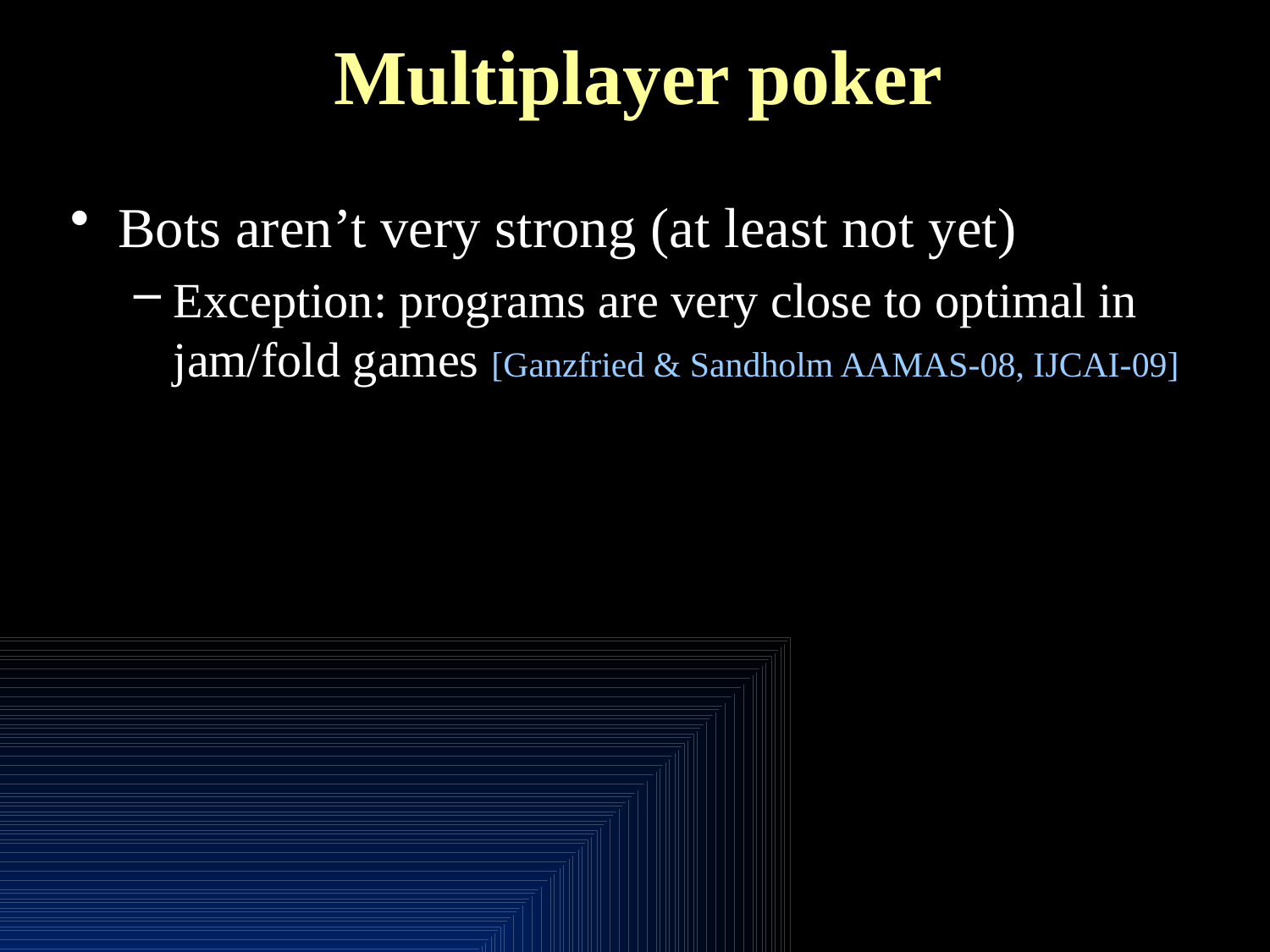

# Multiplayer poker
Bots aren’t very strong (at least not yet)
Exception: programs are very close to optimal in jam/fold games [Ganzfried & Sandholm AAMAS-08, IJCAI-09]